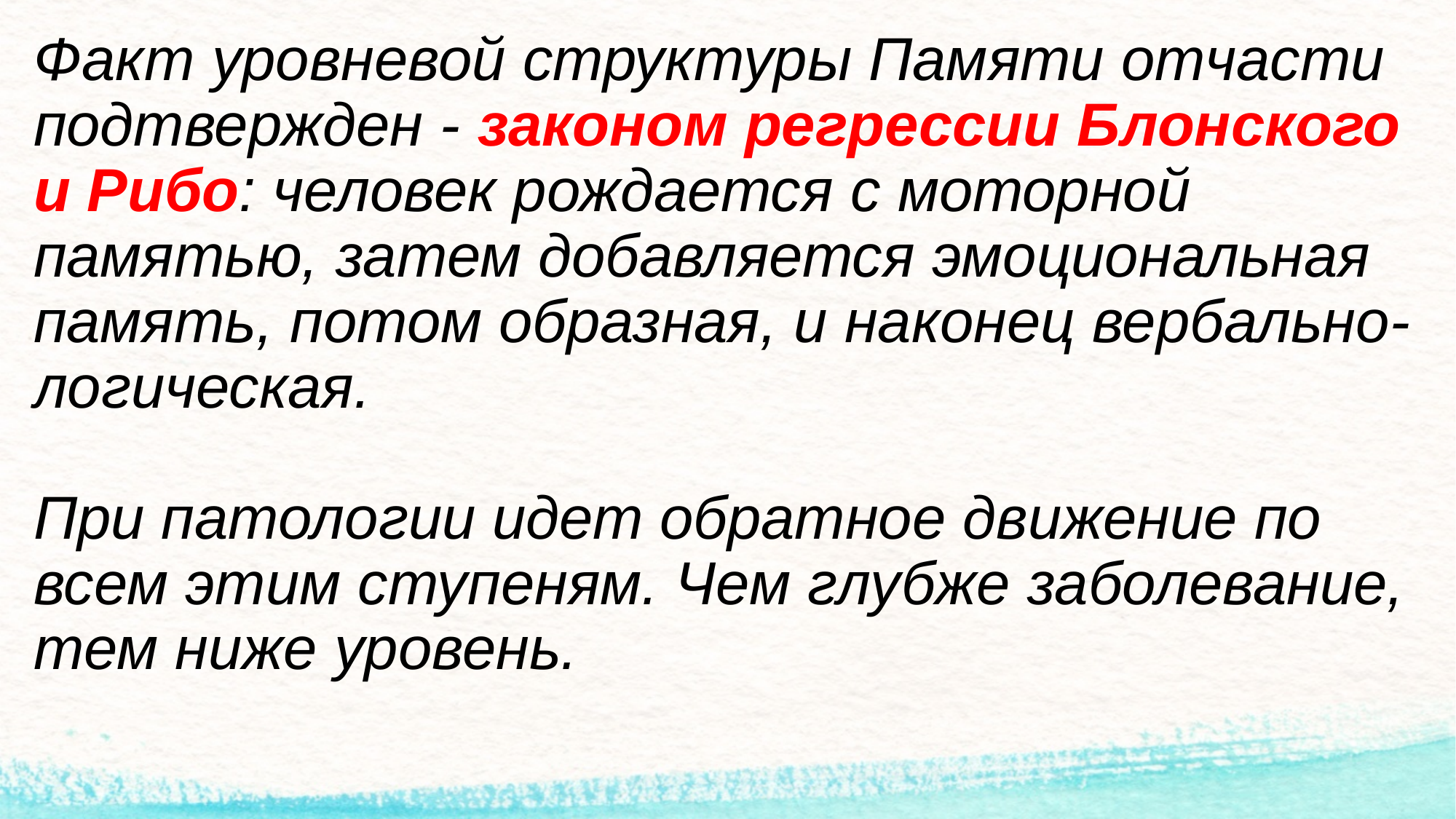

Факт уровневой структуры Памяти отчасти подтвержден - законом регрессии Блонского и Рибо: человек рождается с моторной памятью, затем добавляется эмоциональная память, потом образная, и наконец вербально-логическая.

При патологии идет обратное движение по всем этим ступеням. Чем глубже заболевание, тем ниже уровень.